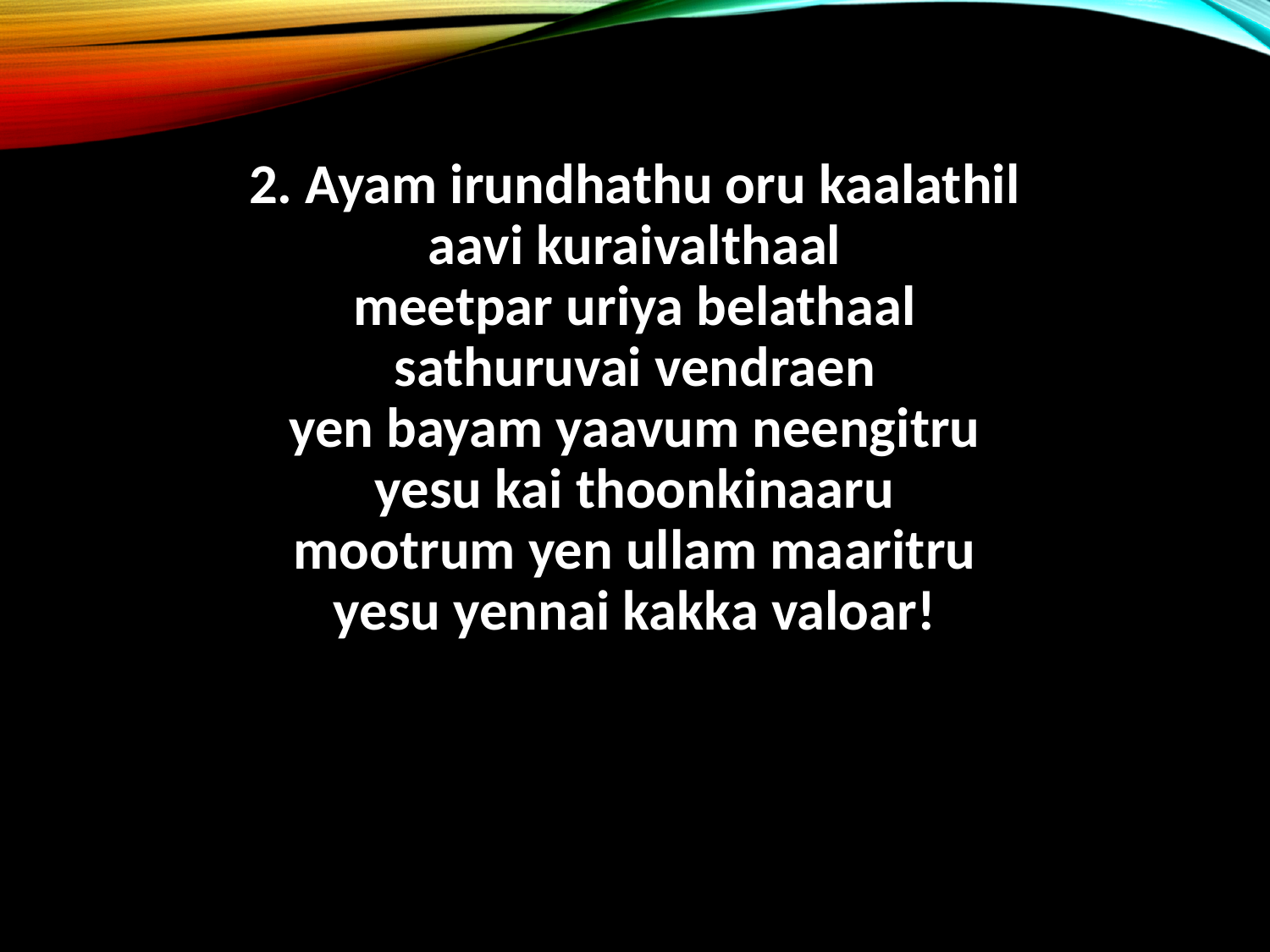

2. Ayam irundhathu oru kaalathil
aavi kuraivalthaal
meetpar uriya belathaal
sathuruvai vendraen
yen bayam yaavum neengitru
yesu kai thoonkinaaru
mootrum yen ullam maaritru
yesu yennai kakka valoar!